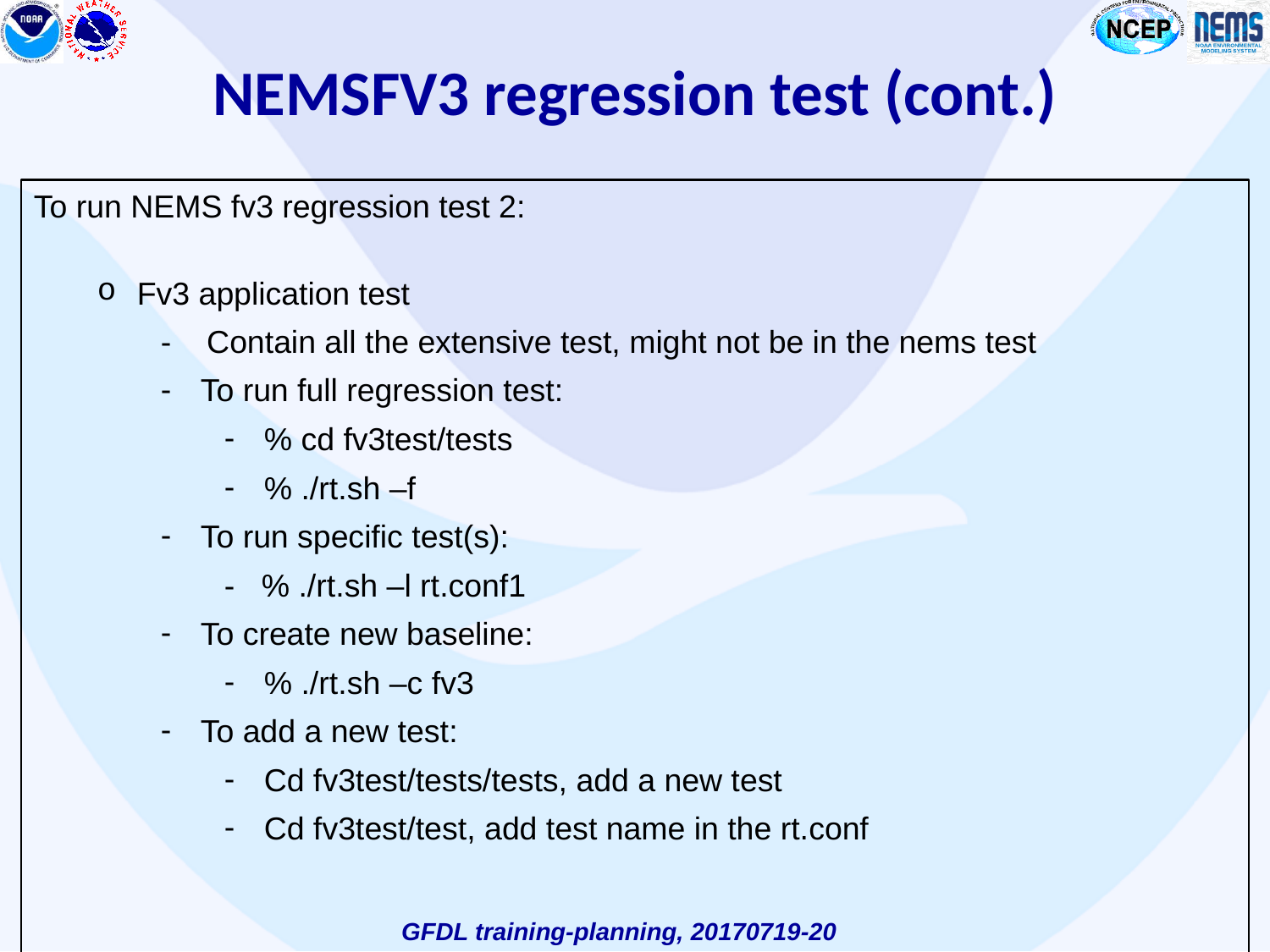

# NEMSFV3 regression test (cont.)
To run NEMS fv3 regression test 2:

Fv3 application test
-    Contain all the extensive test, might not be in the nems test
To run full regression test:
% cd fv3test/tests
% ./rt.sh –f
To run specific test(s):
-   % ./rt.sh –l rt.conf1
To create new baseline:
% ./rt.sh –c fv3
To add a new test:
Cd fv3test/tests/tests, add a new test
Cd fv3test/test, add test name in the rt.conf

GFDL training-planning, 20170719-20